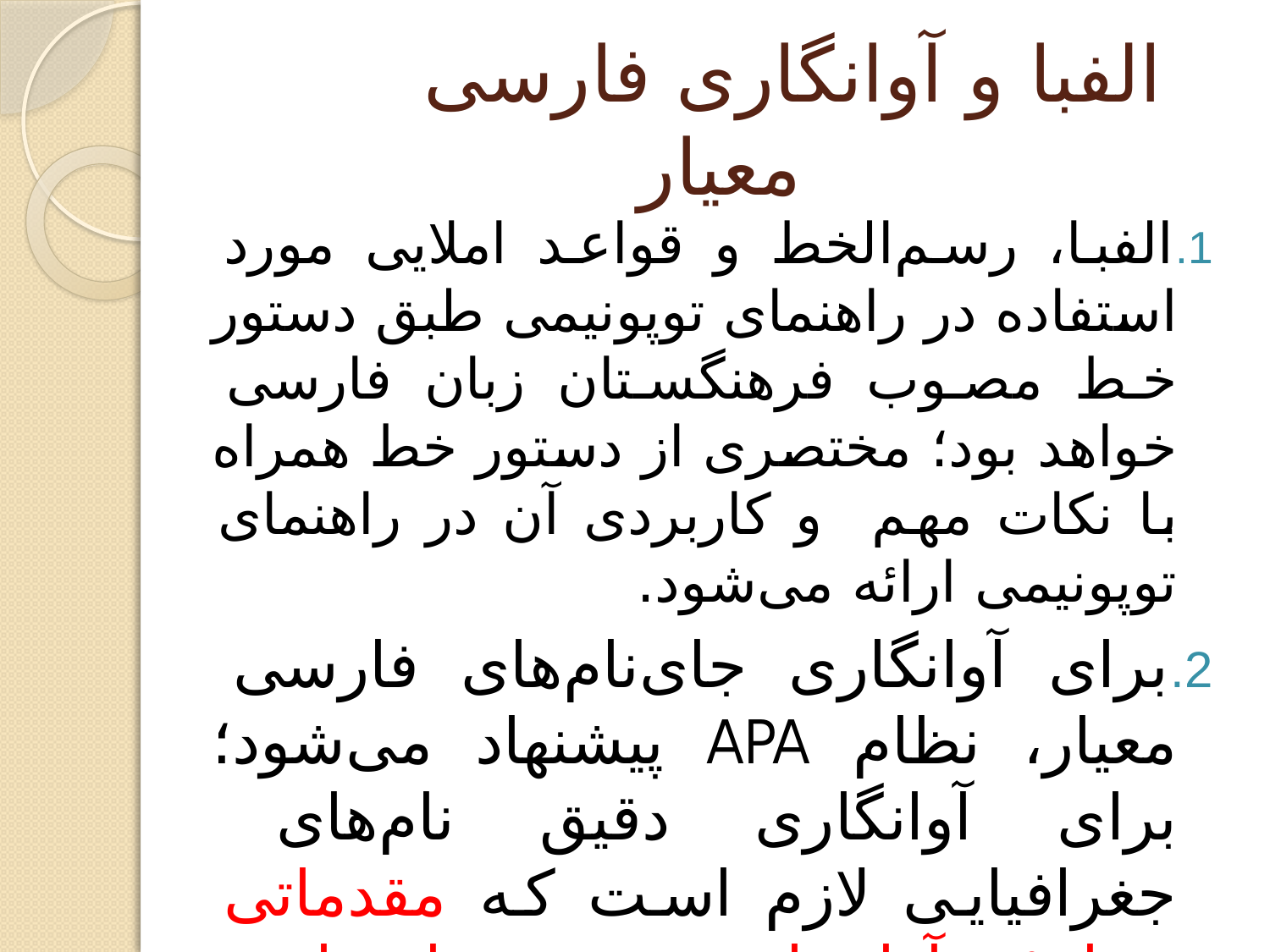

# الفبا و آوانگاری فارسی معیار
الفبا، رسم‌الخط و قواعد املایی مورد استفاده در راهنمای توپونیمی طبق دستور خط مصوب فرهنگستان زبان فارسی خواهد بود؛ مختصری از دستور خط همراه با نکات مهم  و کاربردی آن در راهنمای توپونیمی ارائه می‌شود.
برای آوانگاری جای‌نام‌های فارسی معیار، نظام APA پیشنهاد می‌شود؛ برای آوانگاری دقیق نام‌های جغرافیایی لازم است که مقدماتی دربارۀ آواشناسی در راهنمای توپونیمی ارائه شود.